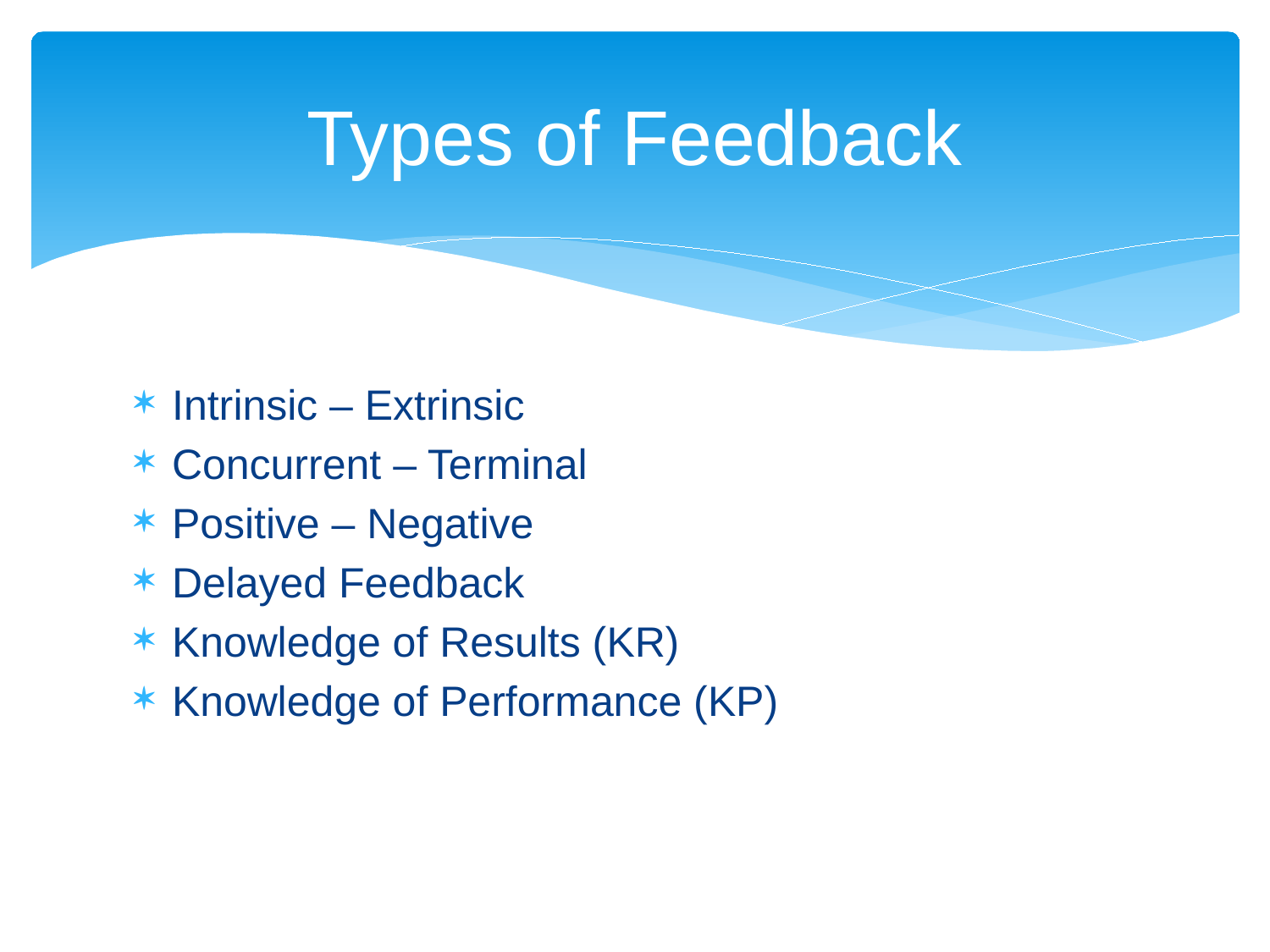

# Types of Feedback
Intrinsic – Extrinsic
Concurrent – Terminal
Positive – Negative
Delayed Feedback
Knowledge of Results (KR)
Knowledge of Performance (KP)